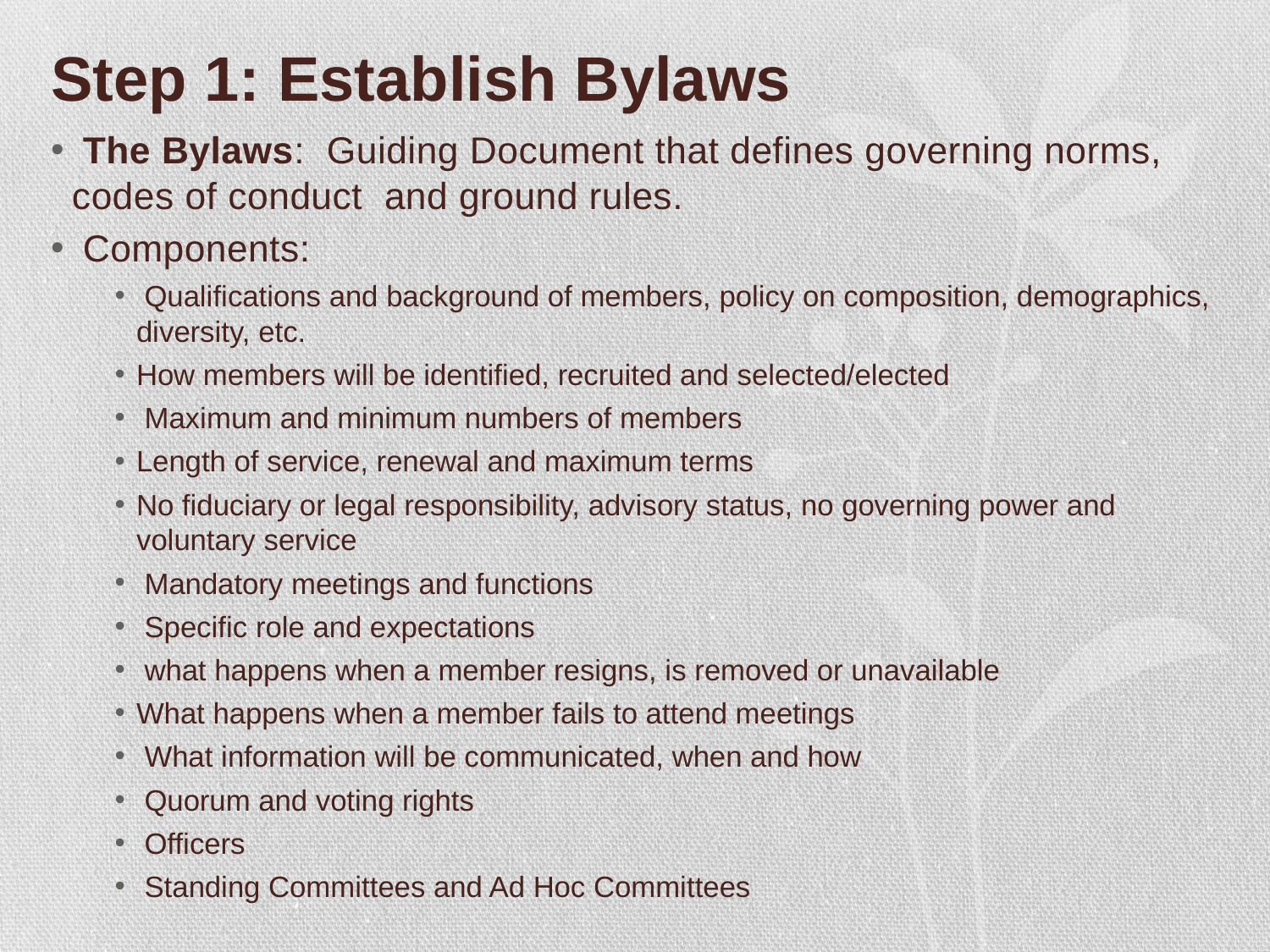

# Step 1: Establish Bylaws
 The Bylaws:  Guiding Document that defines governing norms, codes of conduct  and ground rules.
 Components:
 Qualifications and background of members, policy on composition, demographics, diversity, etc.
How members will be identified, recruited and selected/elected
 Maximum and minimum numbers of members
Length of service, renewal and maximum terms
No fiduciary or legal responsibility, advisory status, no governing power and voluntary service
 Mandatory meetings and functions
 Specific role and expectations
 what happens when a member resigns, is removed or unavailable
What happens when a member fails to attend meetings
 What information will be communicated, when and how
 Quorum and voting rights
 Officers
 Standing Committees and Ad Hoc Committees